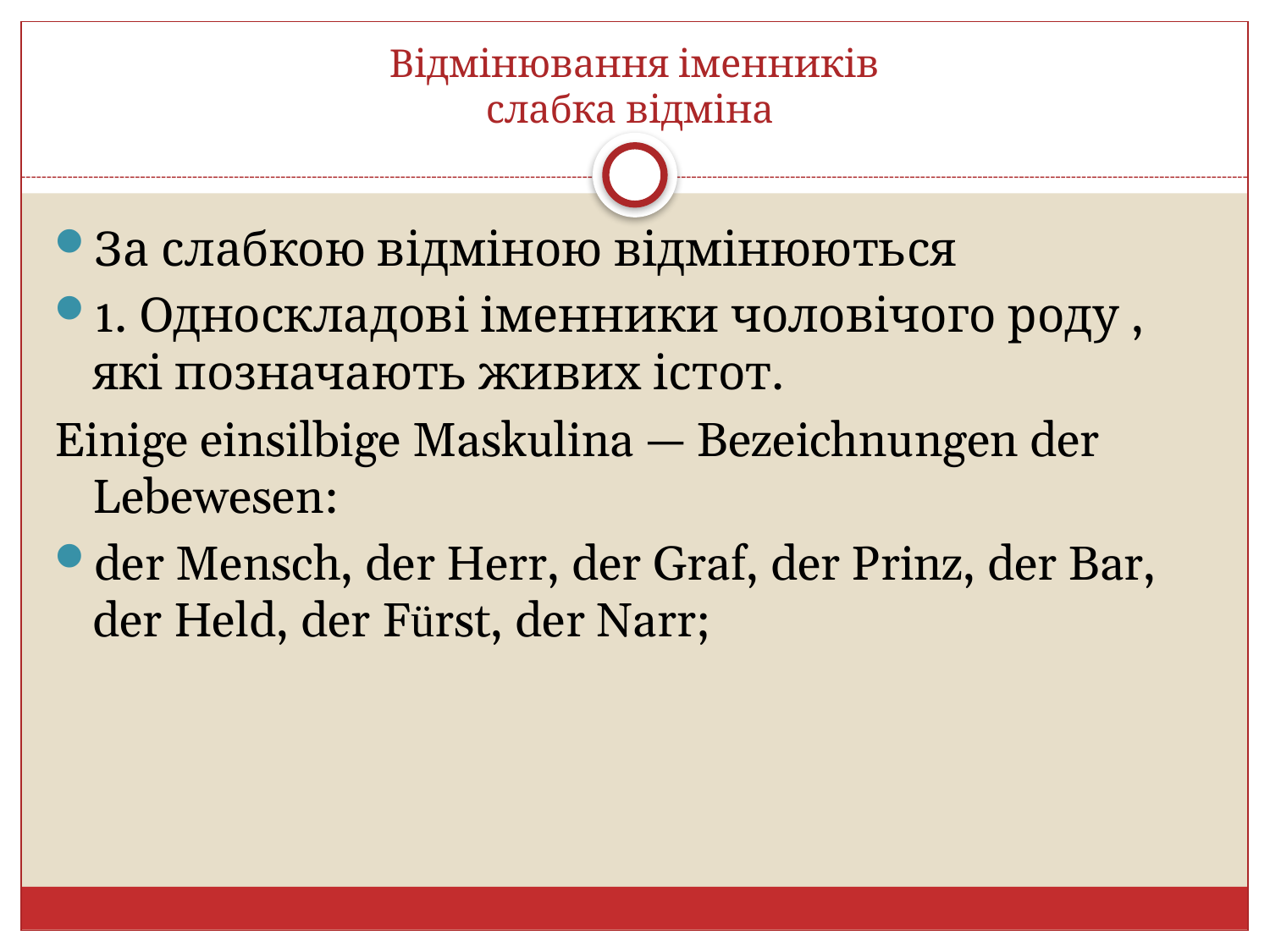

# Відмінювання іменників слабка відміна
За слабкою відміною відмінюються
1. Односкладові іменники чоловічого роду , які позначають живих істот.
Einige einsilbige Maskulina — Bezeichnungen der Lebewesen:
der Mensch, der Herr, der Graf, der Prinz, der Bar, der Held, der Fürst, der Narr;